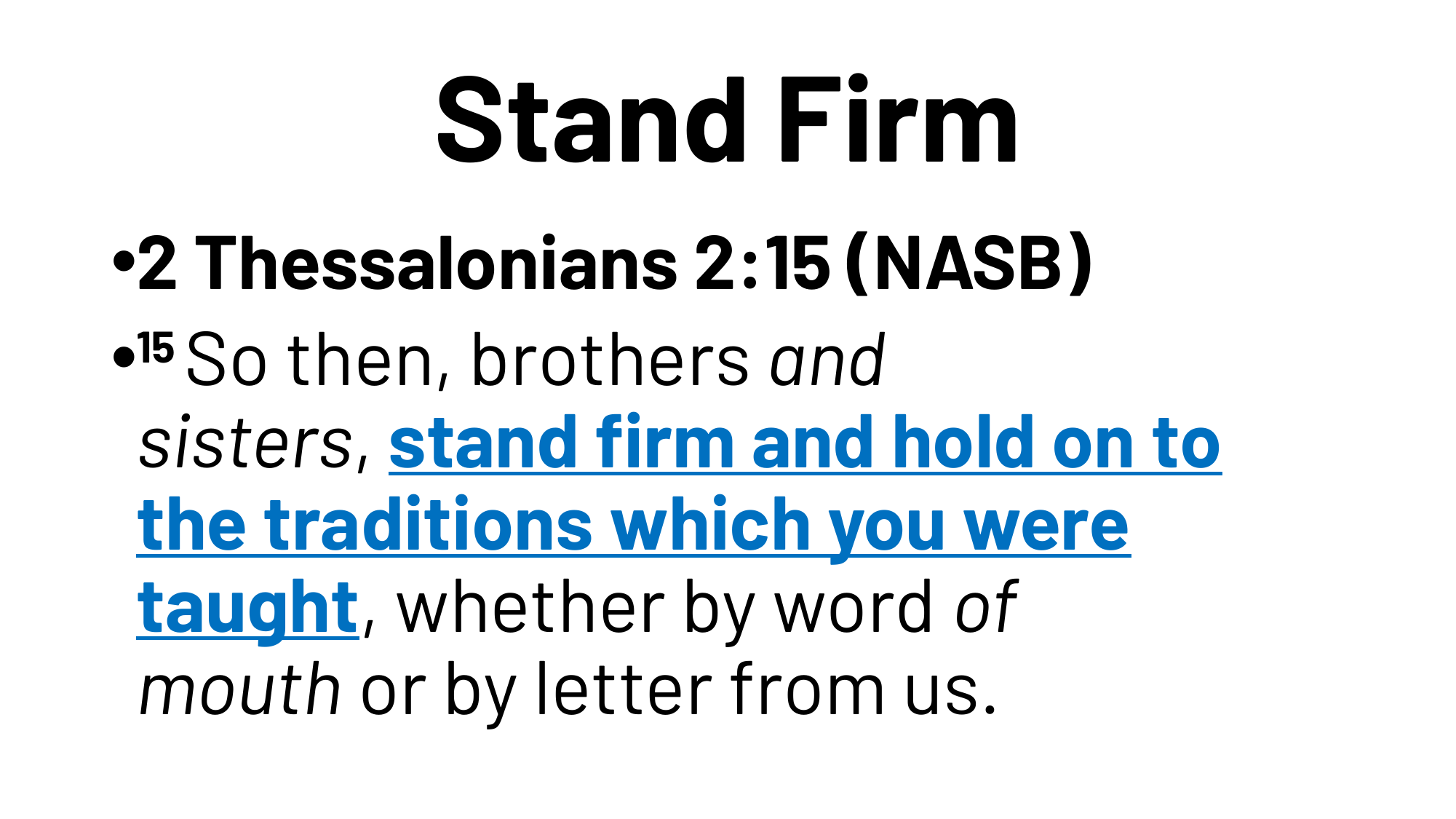

# Stand Firm
2 Thessalonians 2:15 (NASB)
15 So then, brothers and sisters, stand firm and hold on to the traditions which you were taught, whether by word of mouth or by letter from us.